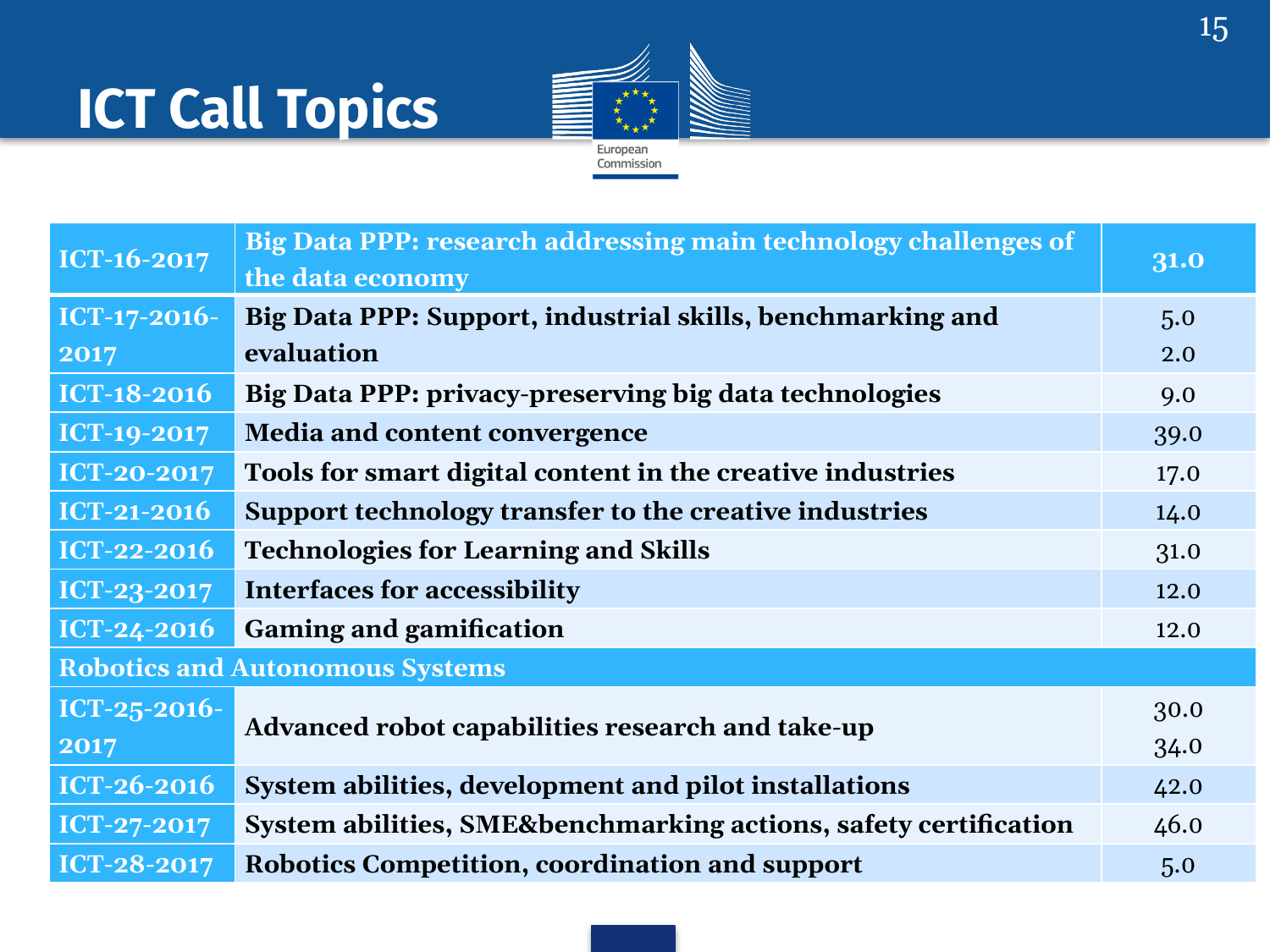

15
# ICT Call Topics
| ICT-16-2017 | Big Data PPP: research addressing main technology challenges of the data economy | 31.0 |
| --- | --- | --- |
| ICT-17-2016-2017 | Big Data PPP: Support, industrial skills, benchmarking and evaluation | 5.0 2.0 |
| ICT-18-2016 | Big Data PPP: privacy-preserving big data technologies | 9.0 |
| ICT-19-2017 | Media and content convergence | 39.0 |
| ICT-20-2017 | Tools for smart digital content in the creative industries | 17.0 |
| ICT-21-2016 | Support technology transfer to the creative industries | 14.0 |
| ICT-22-2016 | Technologies for Learning and Skills | 31.0 |
| ICT-23-2017 | Interfaces for accessibility | 12.0 |
| ICT-24-2016 | Gaming and gamification | 12.0 |
| Robotics and Autonomous Systems |  |  |
| ICT-25-2016-2017 | Advanced robot capabilities research and take-up | 30.0 34.0 |
| ICT-26-2016 | System abilities, development and pilot installations | 42.0 |
| ICT-27-2017 | System abilities, SME&benchmarking actions, safety certification | 46.0 |
| ICT-28-2017 | Robotics Competition, coordination and support | 5.0 |